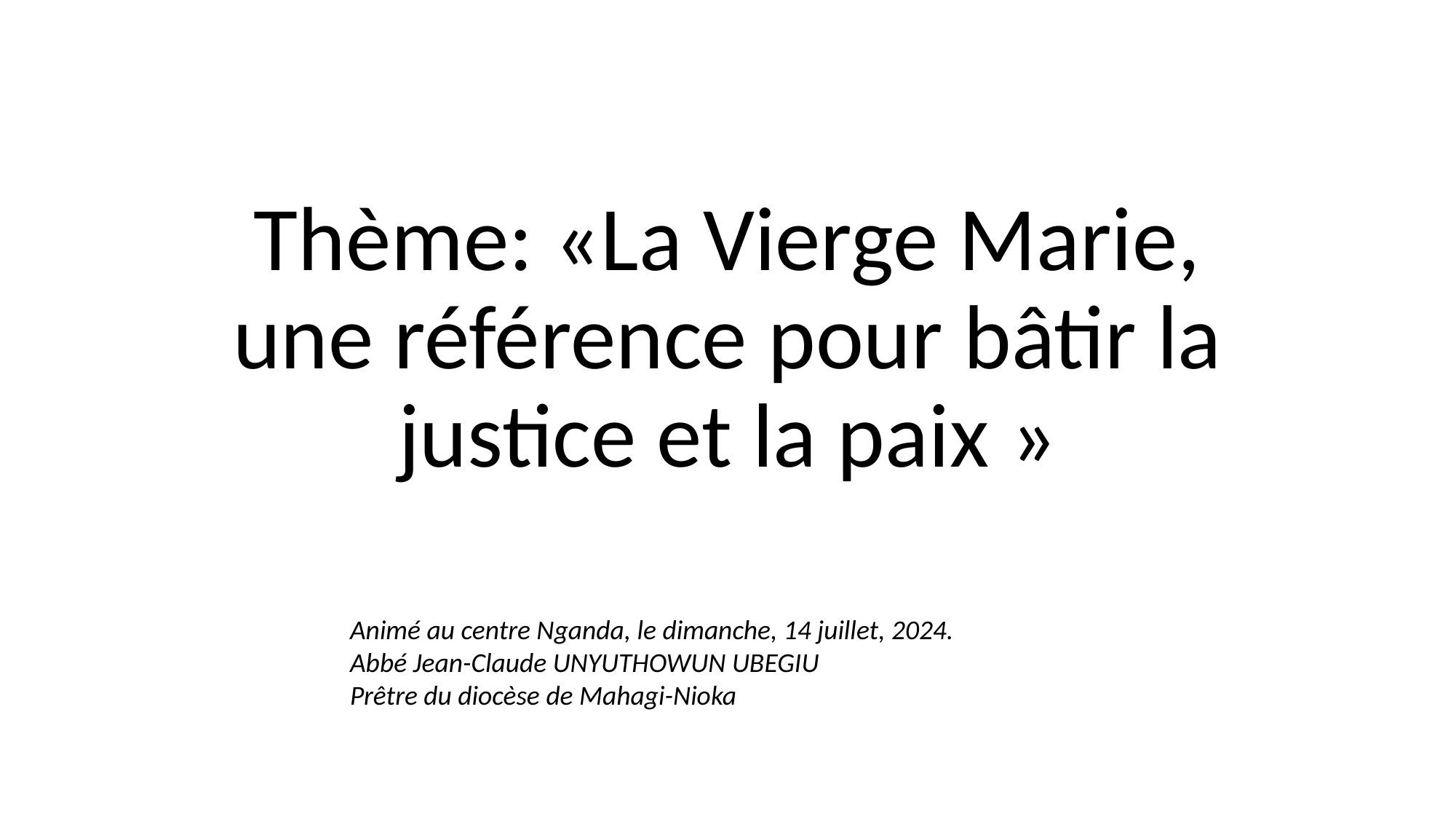

# Thème: «La Vierge Marie, une référence pour bâtir la justice et la paix »
Animé au centre Nganda, le dimanche, 14 juillet, 2024.
Abbé Jean-Claude UNYUTHOWUN UBEGIU
Prêtre du diocèse de Mahagi-Nioka